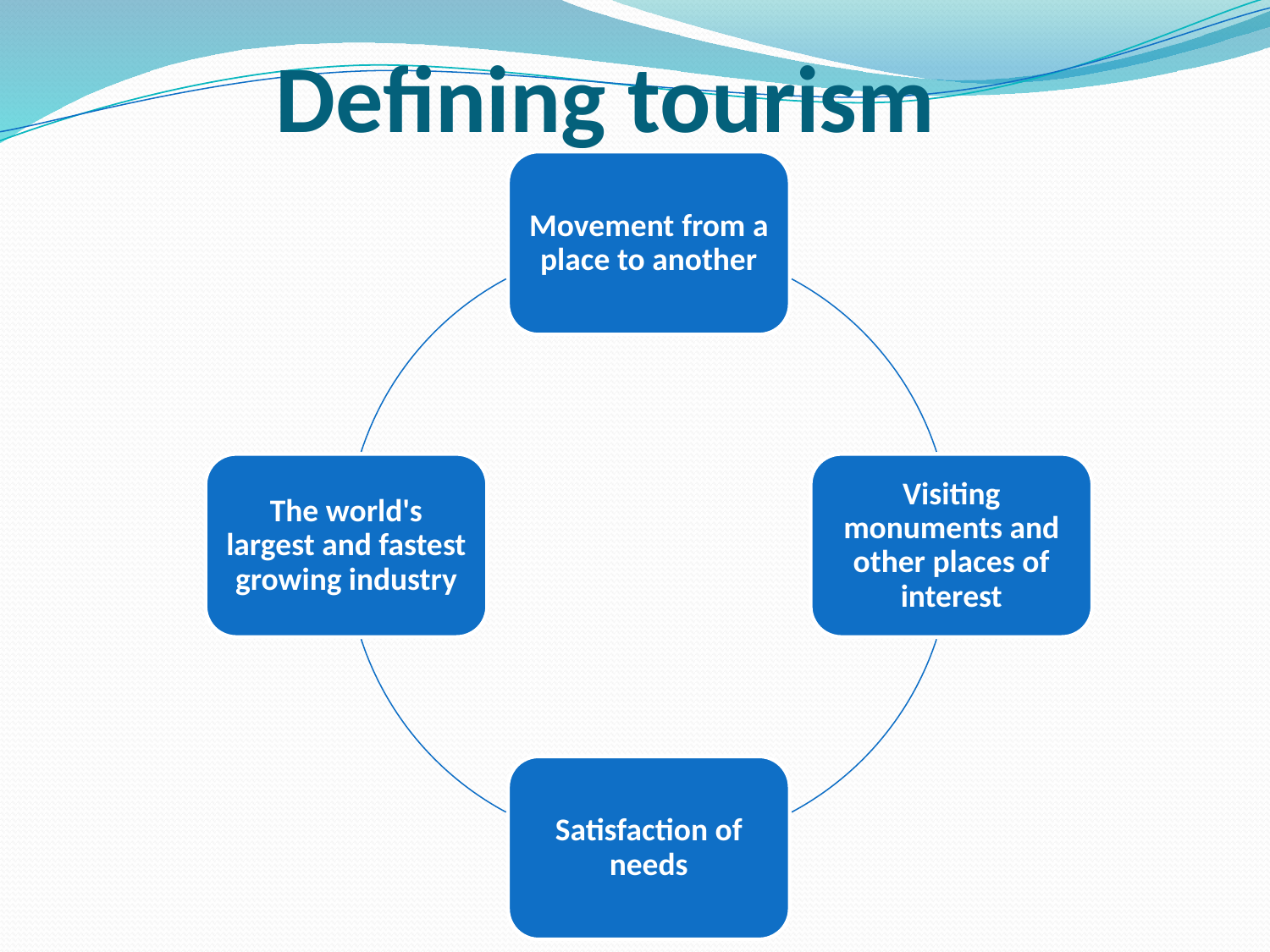

# Defining tourism
Movement from a place to another
Visiting monuments and other places of interest
Satisfaction of needs
The world's largest and fastest growing industry